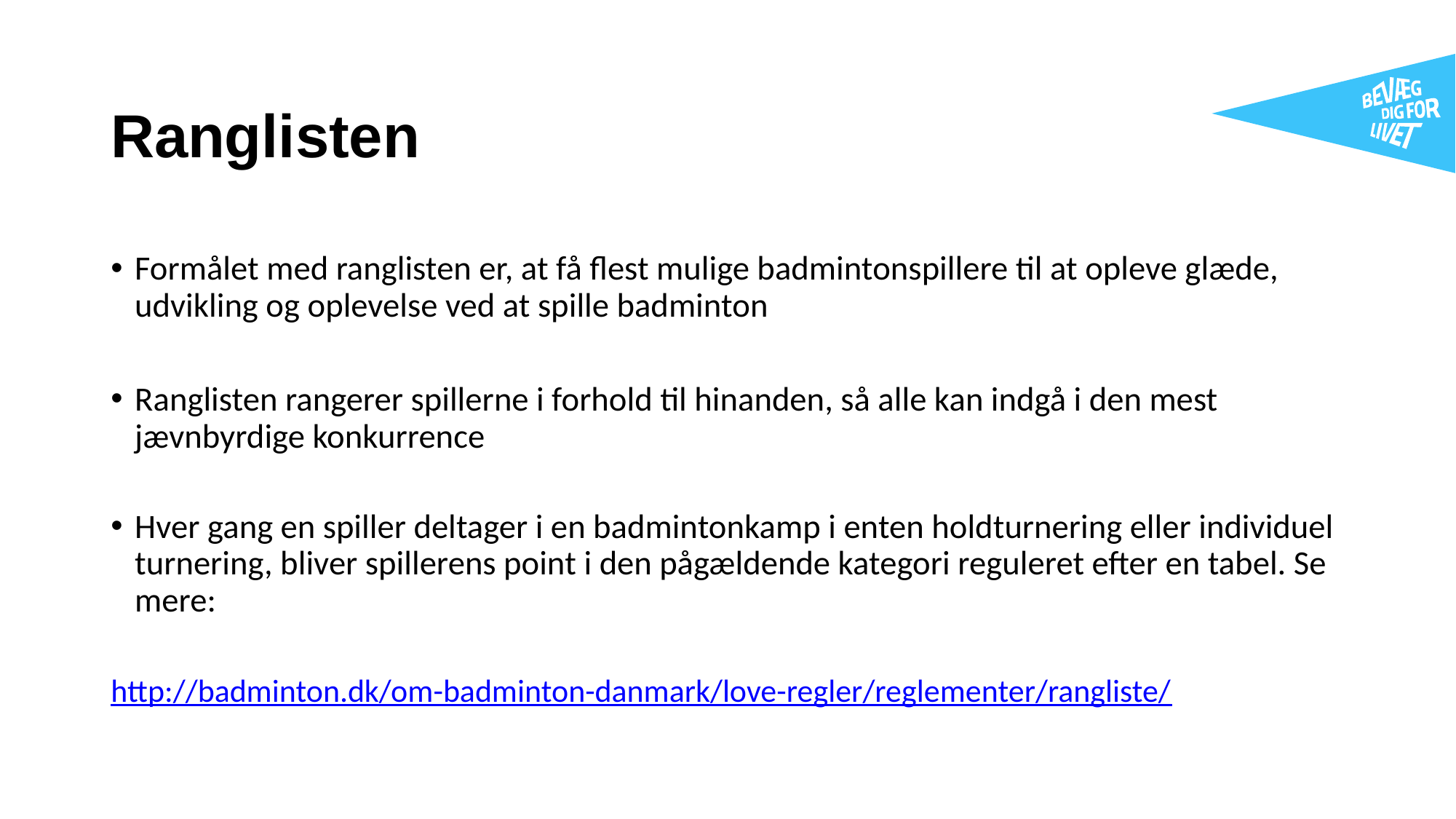

Ranglisten
Formålet med ranglisten er, at få flest mulige badmintonspillere til at opleve glæde, udvikling og oplevelse ved at spille badminton

Ranglisten rangerer spillerne i forhold til hinanden, så alle kan indgå i den mest jævnbyrdige konkurrence

Hver gang en spiller deltager i en badmintonkamp i enten holdturnering eller individuel turnering, bliver spillerens point i den pågældende kategori reguleret efter en tabel. Se mere:

http://badminton.dk/om-badminton-danmark/love-regler/reglementer/rangliste/